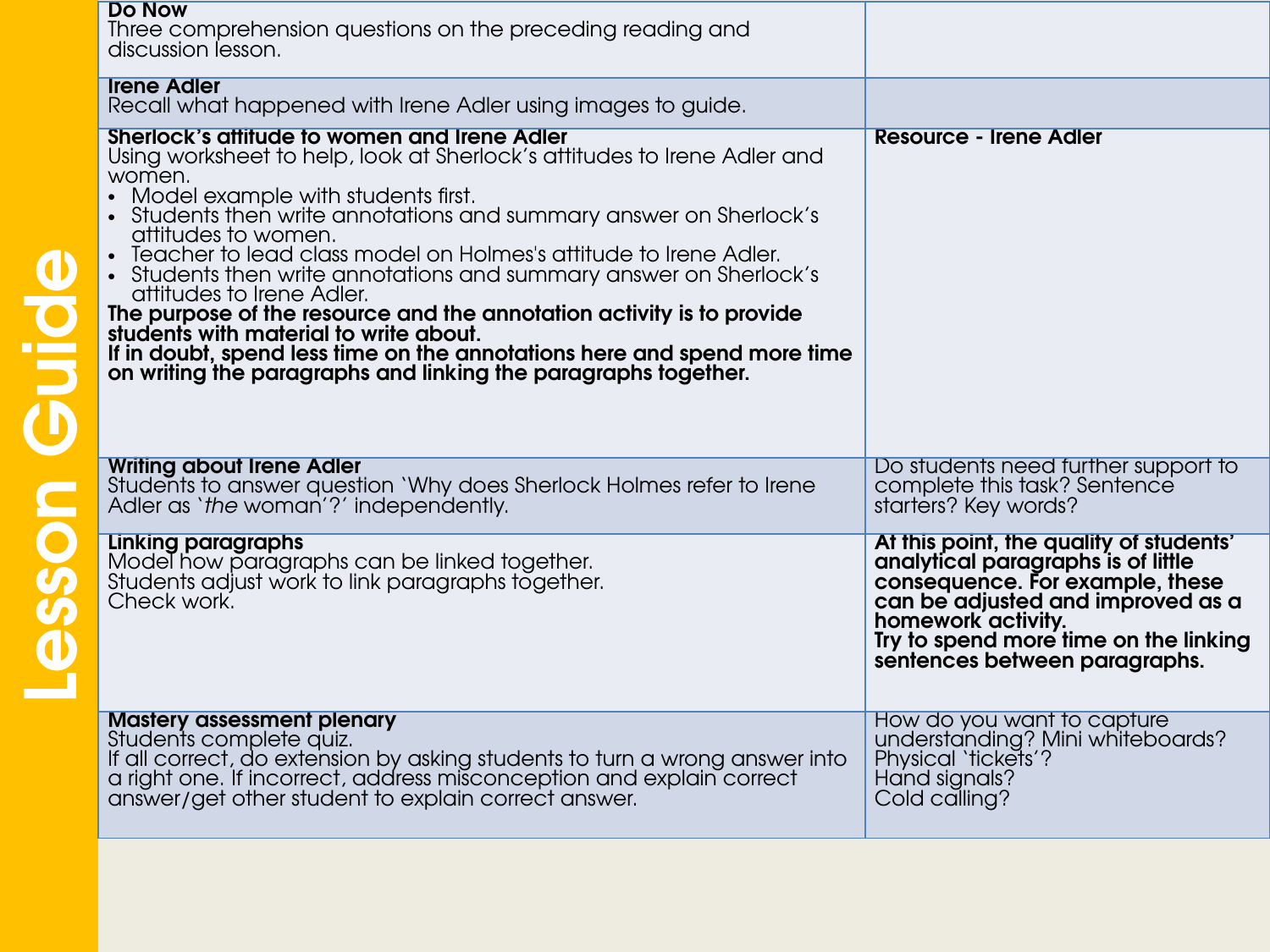

| Do Now Three comprehension questions on the preceding reading and discussion lesson. |  |
| --- | --- |
| Irene Adler Recall what happened with Irene Adler using images to guide. |  |
| Sherlock’s attitude to women and Irene Adler Using worksheet to help, look at Sherlock’s attitudes to Irene Adler and women. Model example with students first. Students then write annotations and summary answer on Sherlock’s attitudes to women. Teacher to lead class model on Holmes's attitude to Irene Adler. Students then write annotations and summary answer on Sherlock’s attitudes to Irene Adler. The purpose of the resource and the annotation activity is to provide students with material to write about. If in doubt, spend less time on the annotations here and spend more time on writing the paragraphs and linking the paragraphs together. | Resource - Irene Adler |
| Writing about Irene Adler Students to answer question ‘Why does Sherlock Holmes refer to Irene Adler as ‘the woman’?’ independently. | Do students need further support to complete this task? Sentence starters? Key words? |
| Linking paragraphs Model how paragraphs can be linked together. Students adjust work to link paragraphs together. Check work. | At this point, the quality of students’ analytical paragraphs is of little consequence. For example, these can be adjusted and improved as a homework activity. Try to spend more time on the linking sentences between paragraphs. |
| Mastery assessment plenary Students complete quiz. If all correct, do extension by asking students to turn a wrong answer into a right one. If incorrect, address misconception and explain correct answer/get other student to explain correct answer. | How do you want to capture understanding? Mini whiteboards? Physical ‘tickets’? Hand signals? Cold calling? |
Lesson Guide